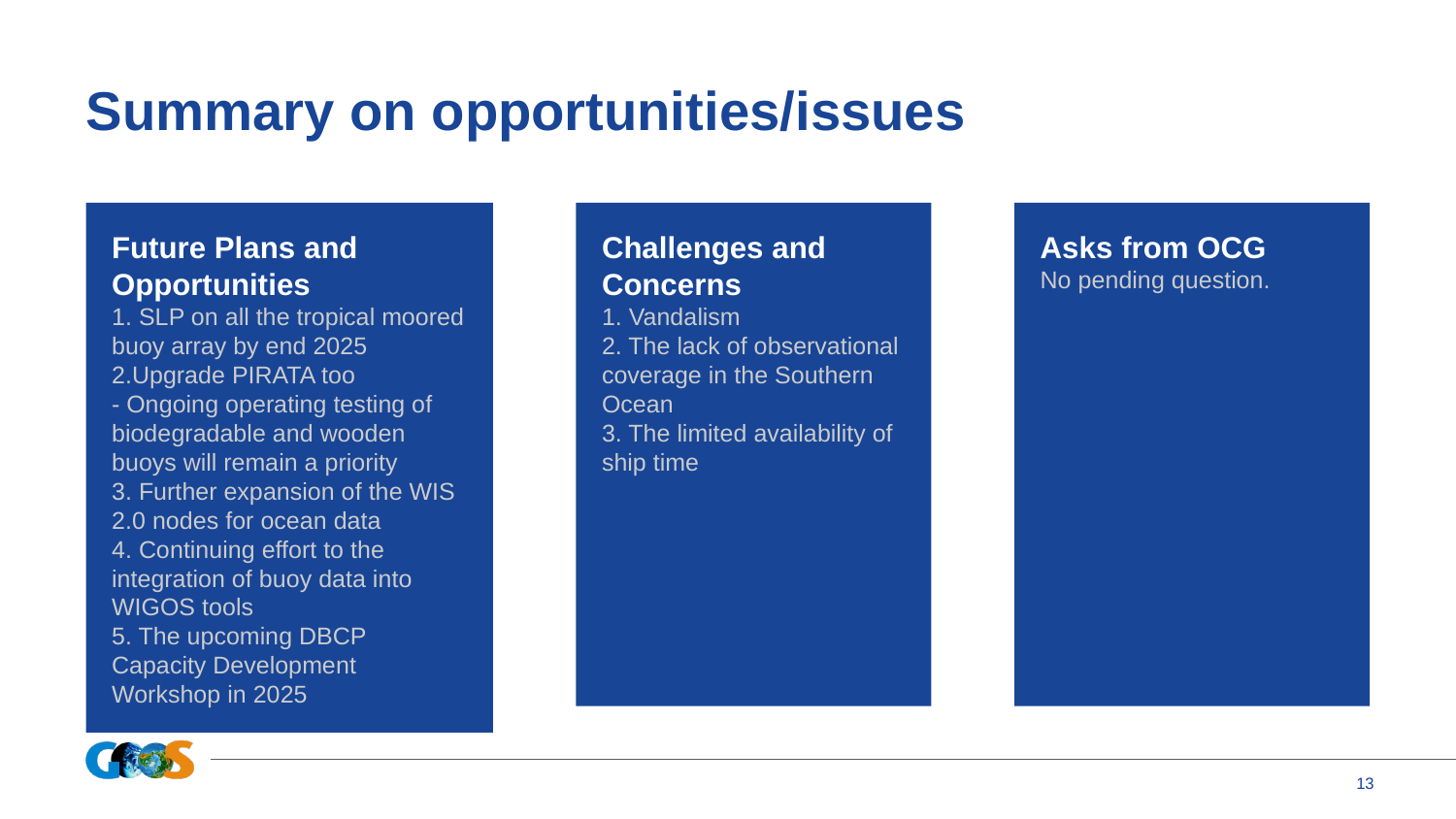

# Summary on opportunities/issues
Future Plans and Opportunities
1. SLP on all the tropical moored buoy array by end 2025
2.Upgrade PIRATA too
- Ongoing operating testing of biodegradable and wooden buoys will remain a priority
3. Further expansion of the WIS 2.0 nodes for ocean data
4. Continuing effort to the integration of buoy data into WIGOS tools
5. The upcoming DBCP Capacity Development Workshop in 2025
Challenges and Concerns
1. Vandalism
2. The lack of observational coverage in the Southern Ocean
3. The limited availability of ship time
Asks from OCG
No pending question.
13